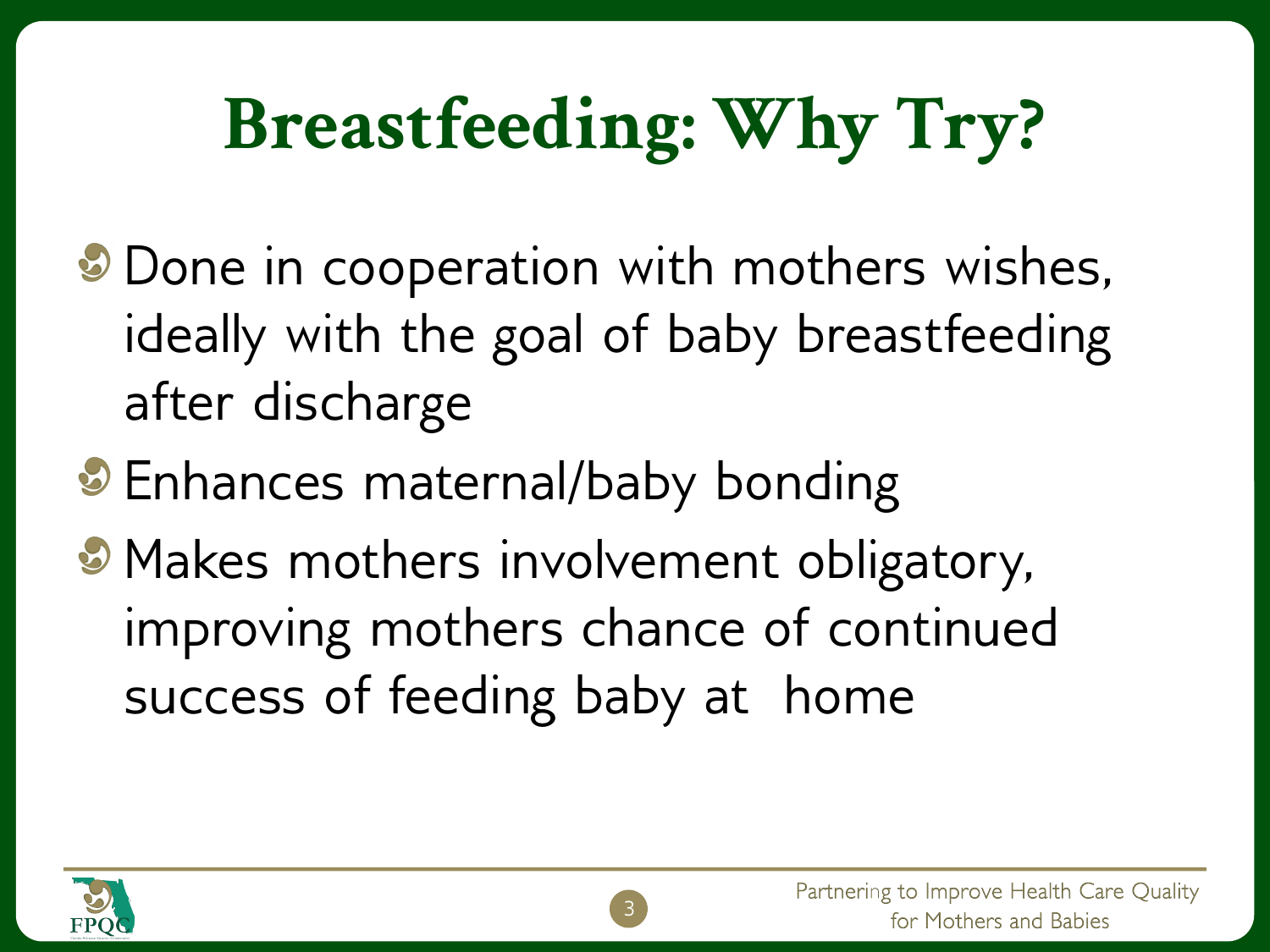

# Breastfeeding: Why Try?
Done in cooperation with mothers wishes, ideally with the goal of baby breastfeeding after discharge
Enhances maternal/baby bonding
Makes mothers involvement obligatory, improving mothers chance of continued success of feeding baby at  home
3